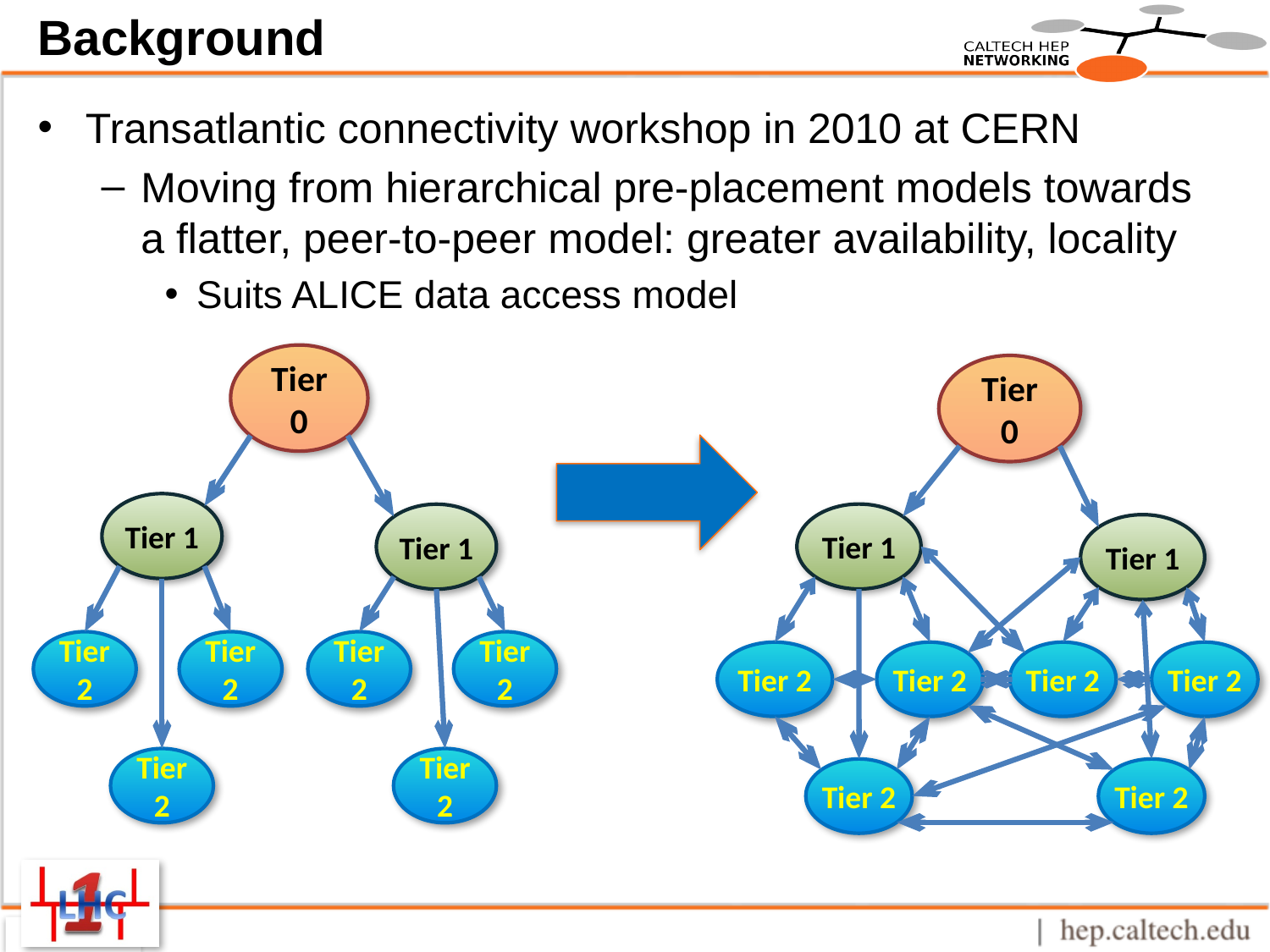

# Background
Transatlantic connectivity workshop in 2010 at CERN
Moving from hierarchical pre-placement models towards a flatter, peer-to-peer model: greater availability, locality
Suits ALICE data access model

Tier 0
Tier 1
Tier 1
Tier 2
Tier 2
Tier 2
Tier 2
Tier 2
Tier 2
Tier 0
Tier 1
Tier 1
Tier 2
Tier 2
Tier 2
Tier 2
Tier 2
Tier 2